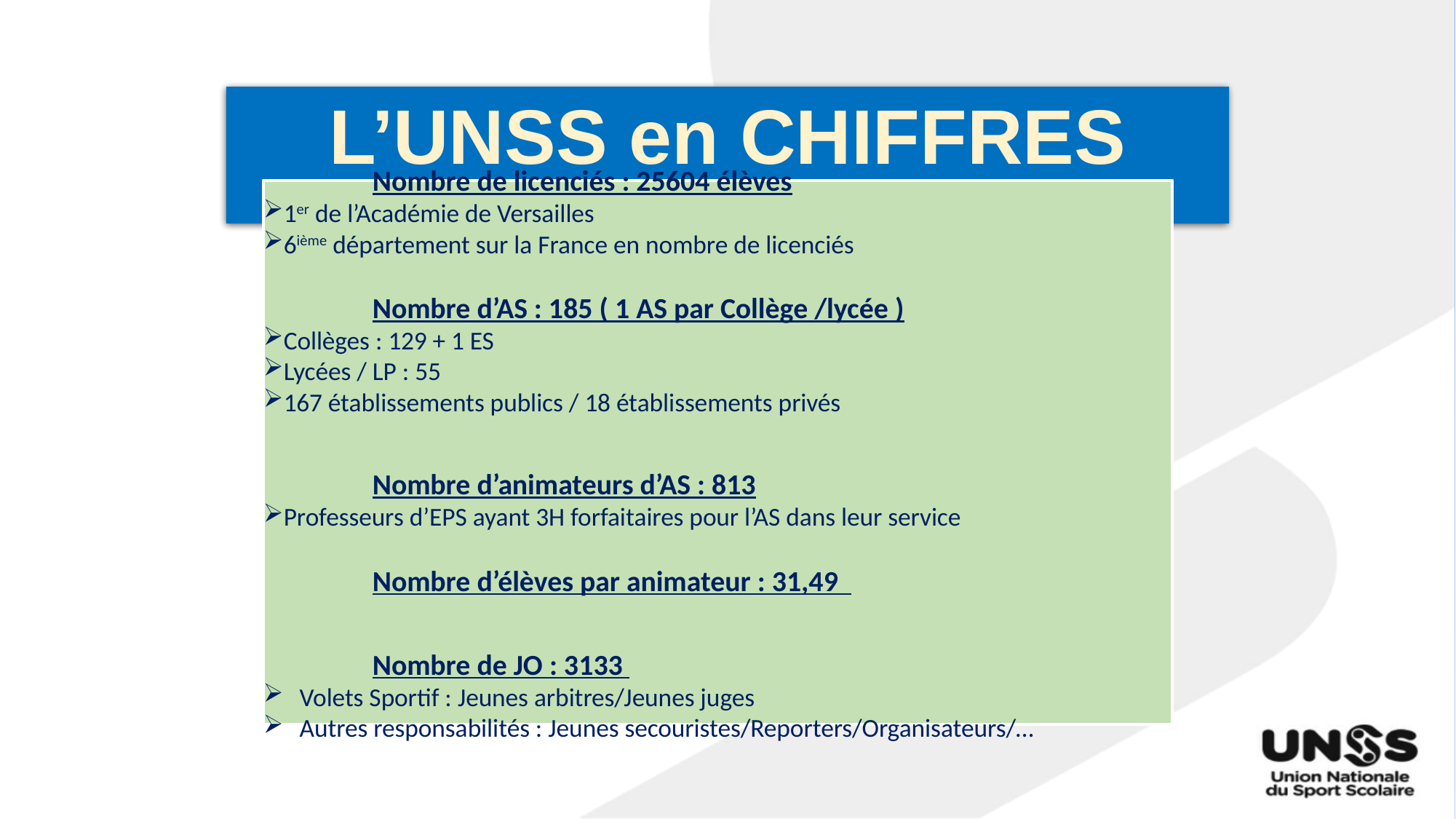

# L’UNSS en CHIFFRES

	Nombre de licenciés : 25604 élèves
1er de l’Académie de Versailles
6ième département sur la France en nombre de licenciés

 	Nombre d’AS : 185 ( 1 AS par Collège /lycée )
Collèges : 129 + 1 ES
Lycées / LP : 55
167 établissements publics / 18 établissements privés

 	Nombre d’animateurs d’AS : 813
Professeurs d’EPS ayant 3H forfaitaires pour l’AS dans leur service

 	Nombre d’élèves par animateur : 31,49

 	Nombre de JO : 3133
Volets Sportif : Jeunes arbitres/Jeunes juges
Autres responsabilités : Jeunes secouristes/Reporters/Organisateurs/…